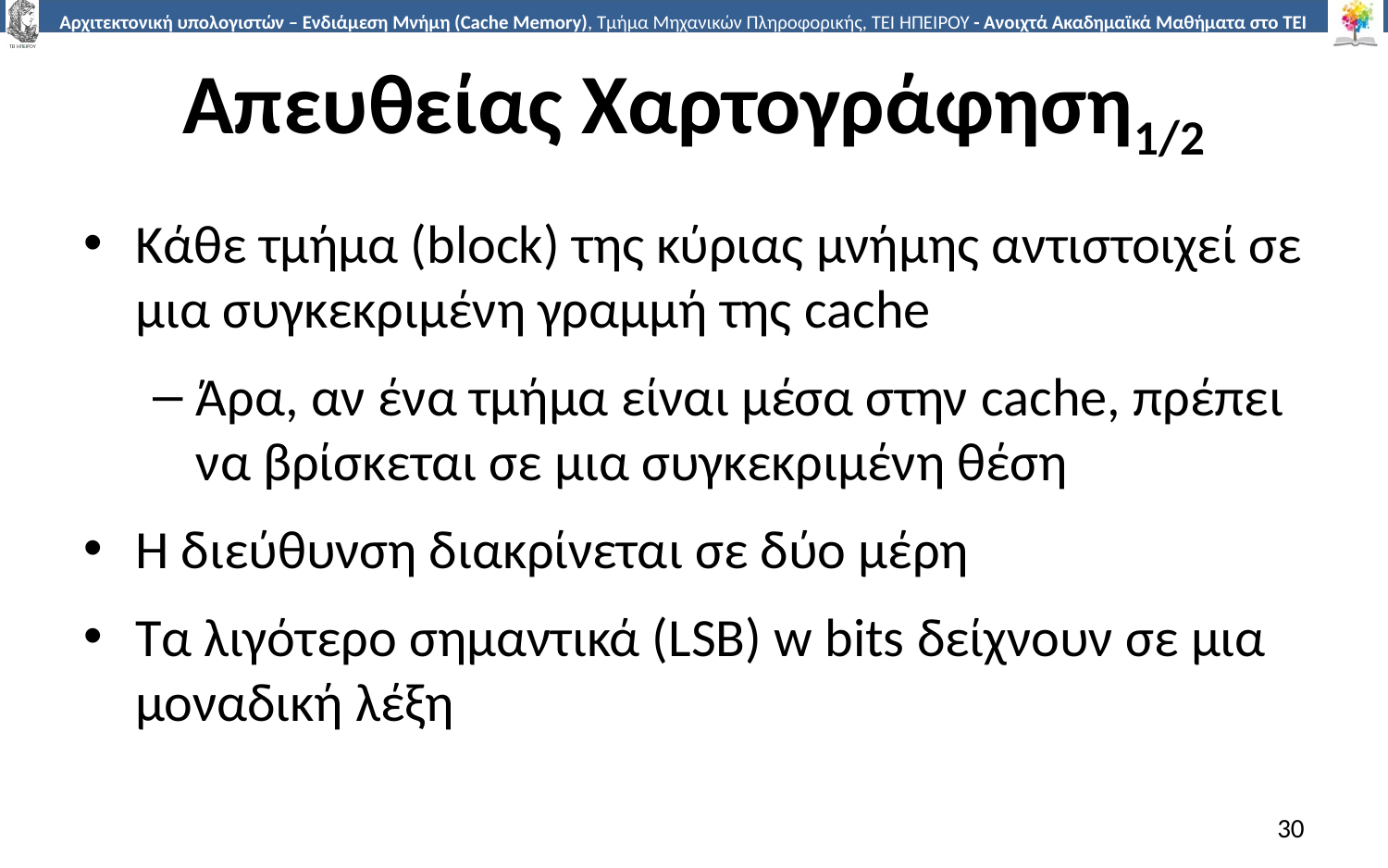

# Απευθείας Χαρτογράφηση1/2
Κάθε τμήμα (block) της κύριας μνήμης αντιστοιχεί σε μια συγκεκριμένη γραμμή της cache
Άρα, αν ένα τμήμα είναι μέσα στην cache, πρέπει να βρίσκεται σε μια συγκεκριμένη θέση
Η διεύθυνση διακρίνεται σε δύο μέρη
Τα λιγότερο σημαντικά (LSB) w bits δείχνουν σε μια μοναδική λέξη
30